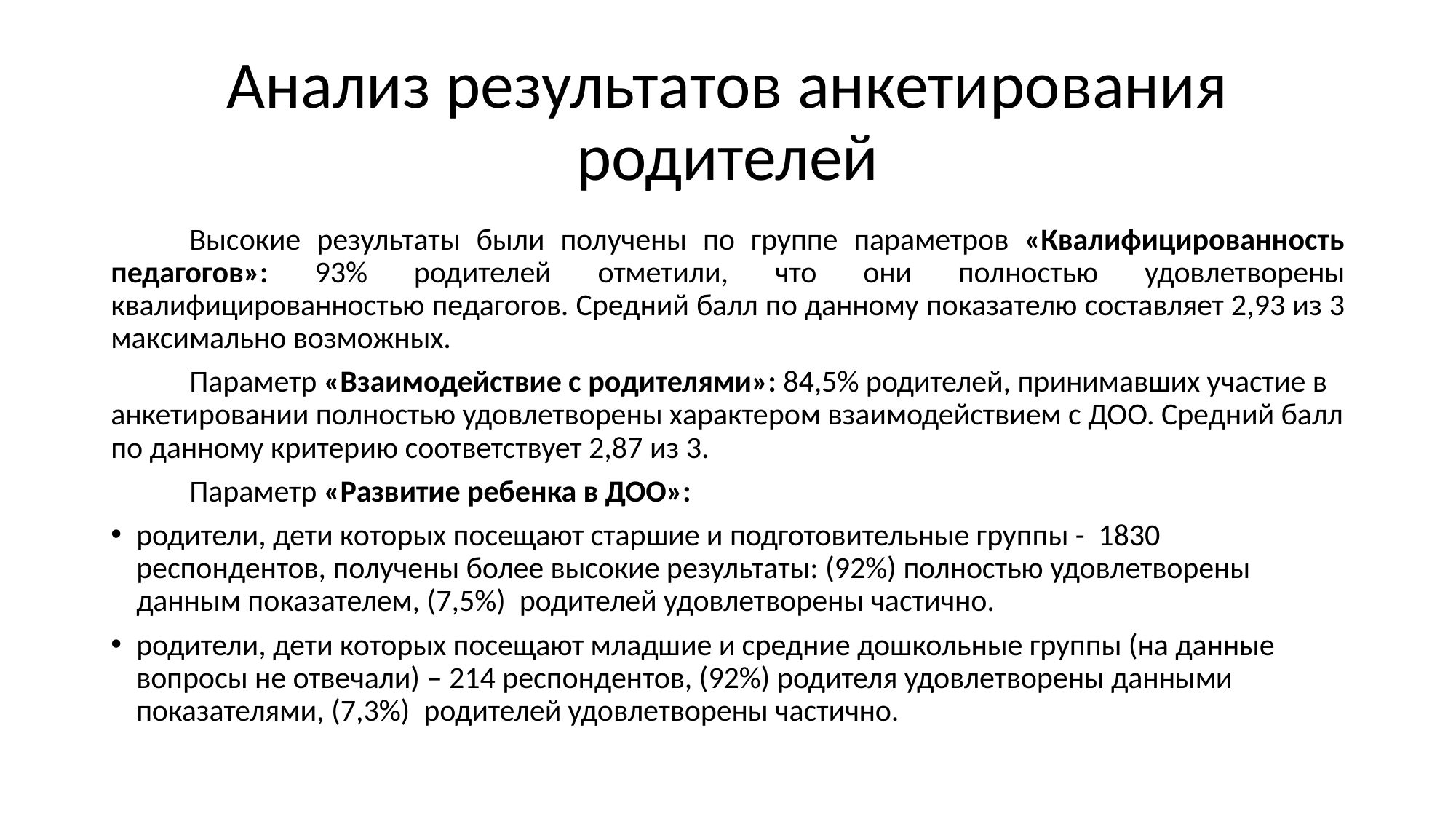

# Анализ результатов анкетирования родителей
	Высокие результаты были получены по группе параметров «Квалифицированность педагогов»: 93% родителей отметили, что они полностью удовлетворены квалифицированностью педагогов. Средний балл по данному показателю составляет 2,93 из 3 максимально возможных.
	Параметр «Взаимодействие с родителями»: 84,5% родителей, принимавших участие в анкетировании полностью удовлетворены характером взаимодействием с ДОО. Средний балл по данному критерию соответствует 2,87 из 3.
	Параметр «Развитие ребенка в ДОО»:
родители, дети которых посещают старшие и подготовительные группы -  1830 респондентов, получены более высокие результаты: (92%) полностью удовлетворены данным показателем, (7,5%)  родителей удовлетворены частично.
родители, дети которых посещают младшие и средние дошкольные группы (на данные вопросы не отвечали) – 214 респондентов, (92%) родителя удовлетворены данными показателями, (7,3%)  родителей удовлетворены частично.